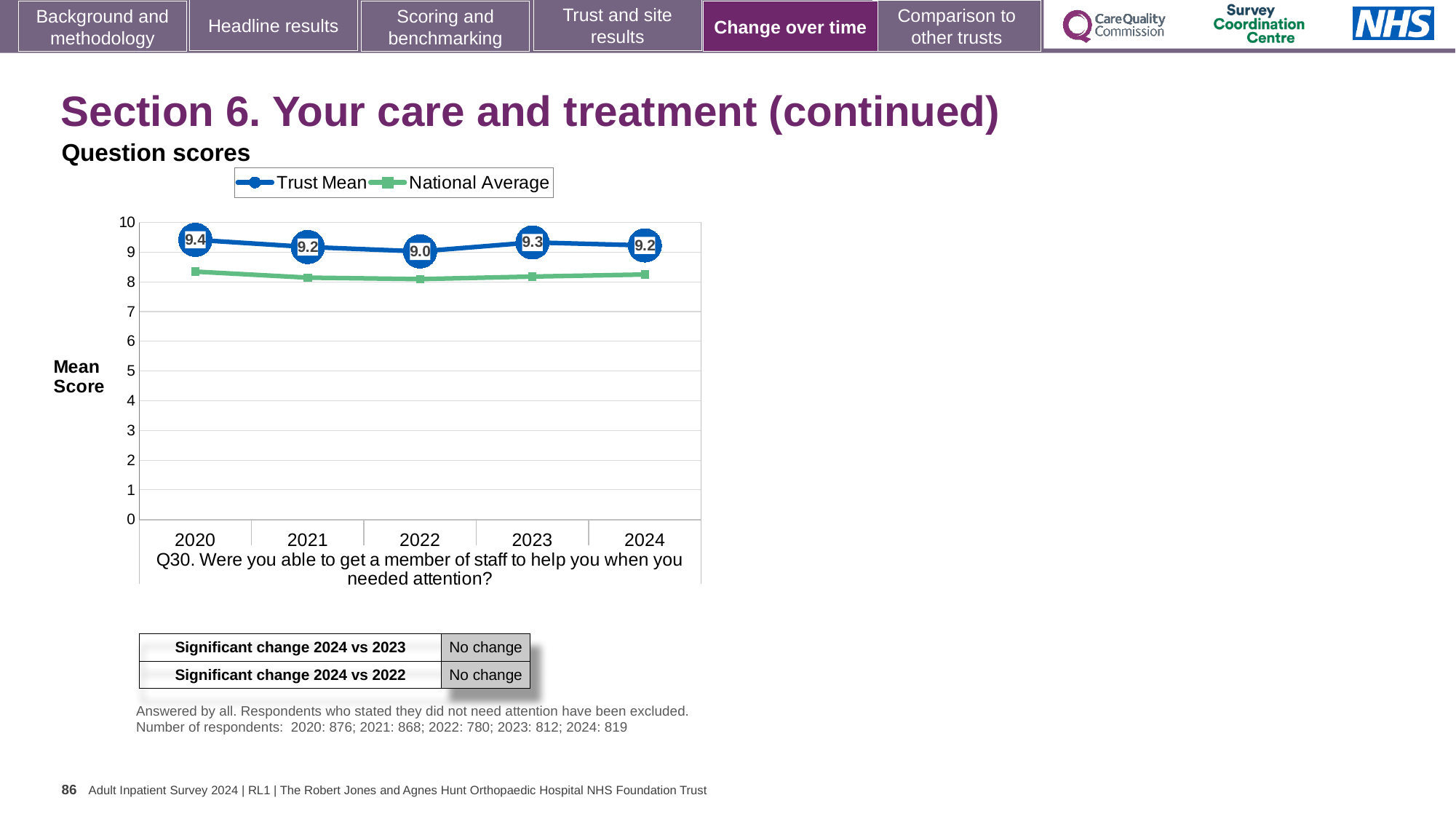

# Section 6. Your care and treatment (continued)
Question scores

### Chart

| Category | Trust Mean | National Average |
|---|---|---|
| 2020 | 9.416015587187124 | 8.344912188191465 |
| 2021 | 9.173990403370293 | 8.142741132294843 |
| 2022 | 9.025567330587574 | 8.094531960160952 |
| 2023 | 9.328964506973668 | 8.17905187194003 |
| 2024 | 9.227679577097796 | 8.249381892639692 |
| Significant change 2024 vs 2023 | No change |
| --- | --- |
| Significant change 2024 vs 2022 | No change |
Answered by all. Respondents who stated they did not need attention have been excluded.
Number of respondents:  2020: 876; 2021: 868; 2022: 780; 2023: 812; 2024: 819

86